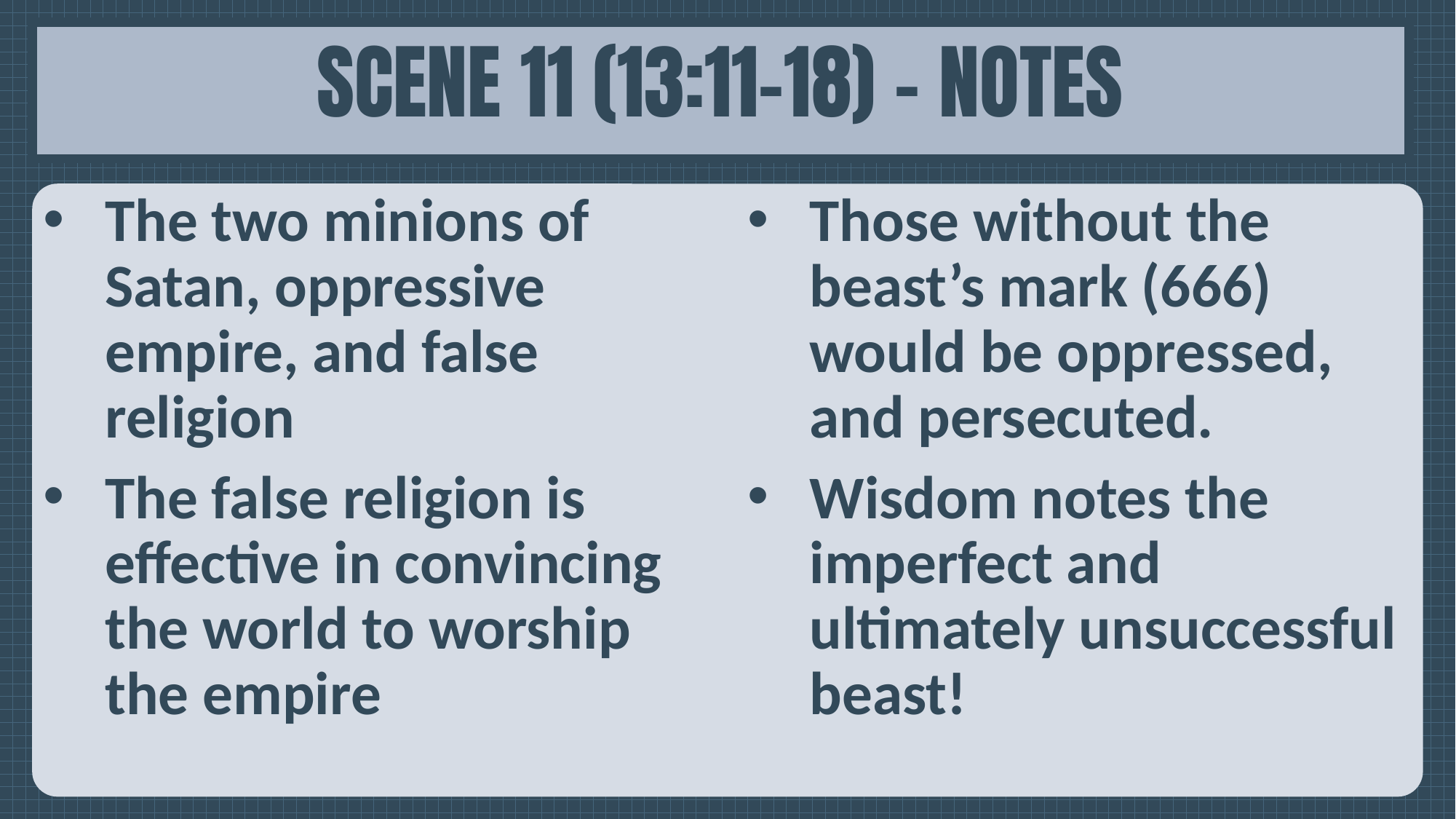

# Scene 11 (13:11-18) – Notes

The two minions of Satan, oppressive empire, and false religion
The false religion is effective in convincing the world to worship the empire
Those without the beast’s mark (666) would be oppressed, and persecuted.
Wisdom notes the imperfect and ultimately unsuccessful beast!